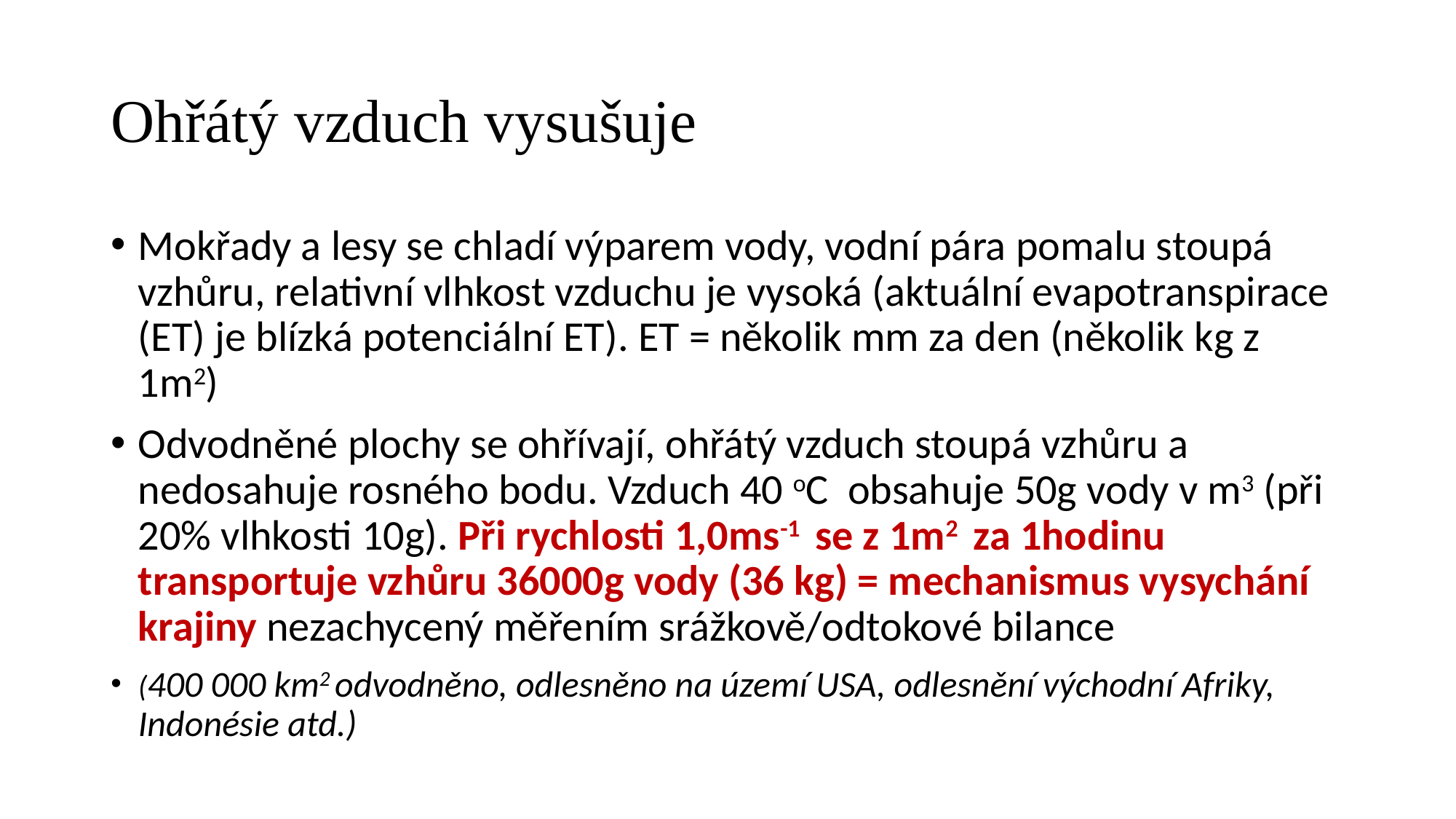

# Ohřátý vzduch vysušuje
Mokřady a lesy se chladí výparem vody, vodní pára pomalu stoupá vzhůru, relativní vlhkost vzduchu je vysoká (aktuální evapotranspirace (ET) je blízká potenciální ET). ET = několik mm za den (několik kg z 1m2)
Odvodněné plochy se ohřívají, ohřátý vzduch stoupá vzhůru a nedosahuje rosného bodu. Vzduch 40 oC  obsahuje 50g vody v m3 (při 20% vlhkosti 10g). Při rychlosti 1,0ms-1  se z 1m2  za 1hodinu transportuje vzhůru 36000g vody (36 kg) = mechanismus vysychání krajiny nezachycený měřením srážkově/odtokové bilance
(400 000 km2 odvodněno, odlesněno na území USA, odlesnění východní Afriky, Indonésie atd.)